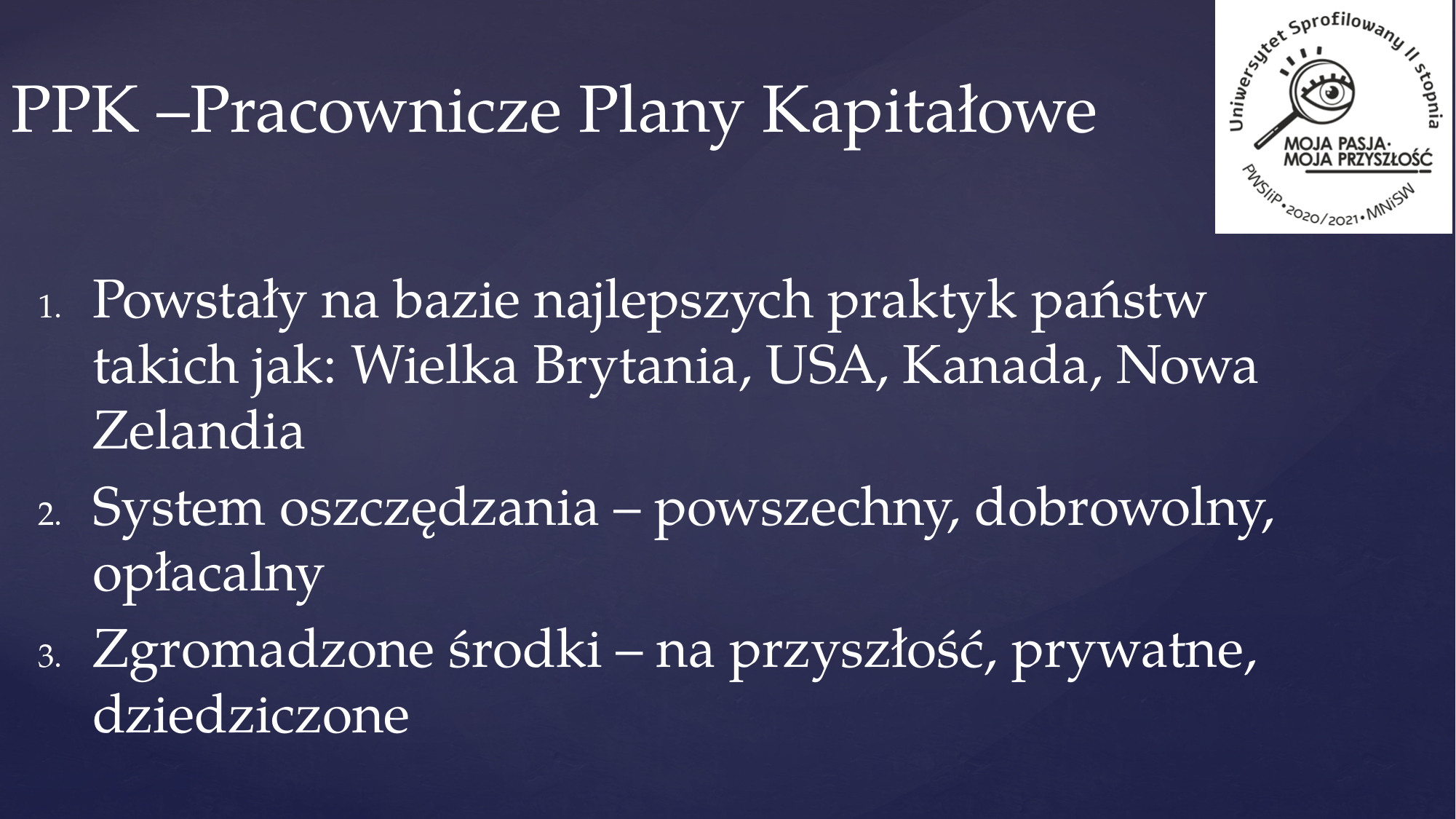

# PPK –Pracownicze Plany Kapitałowe
Powstały na bazie najlepszych praktyk państw takich jak: Wielka Brytania, USA, Kanada, Nowa Zelandia
System oszczędzania – powszechny, dobrowolny, opłacalny
Zgromadzone środki – na przyszłość, prywatne, dziedziczone